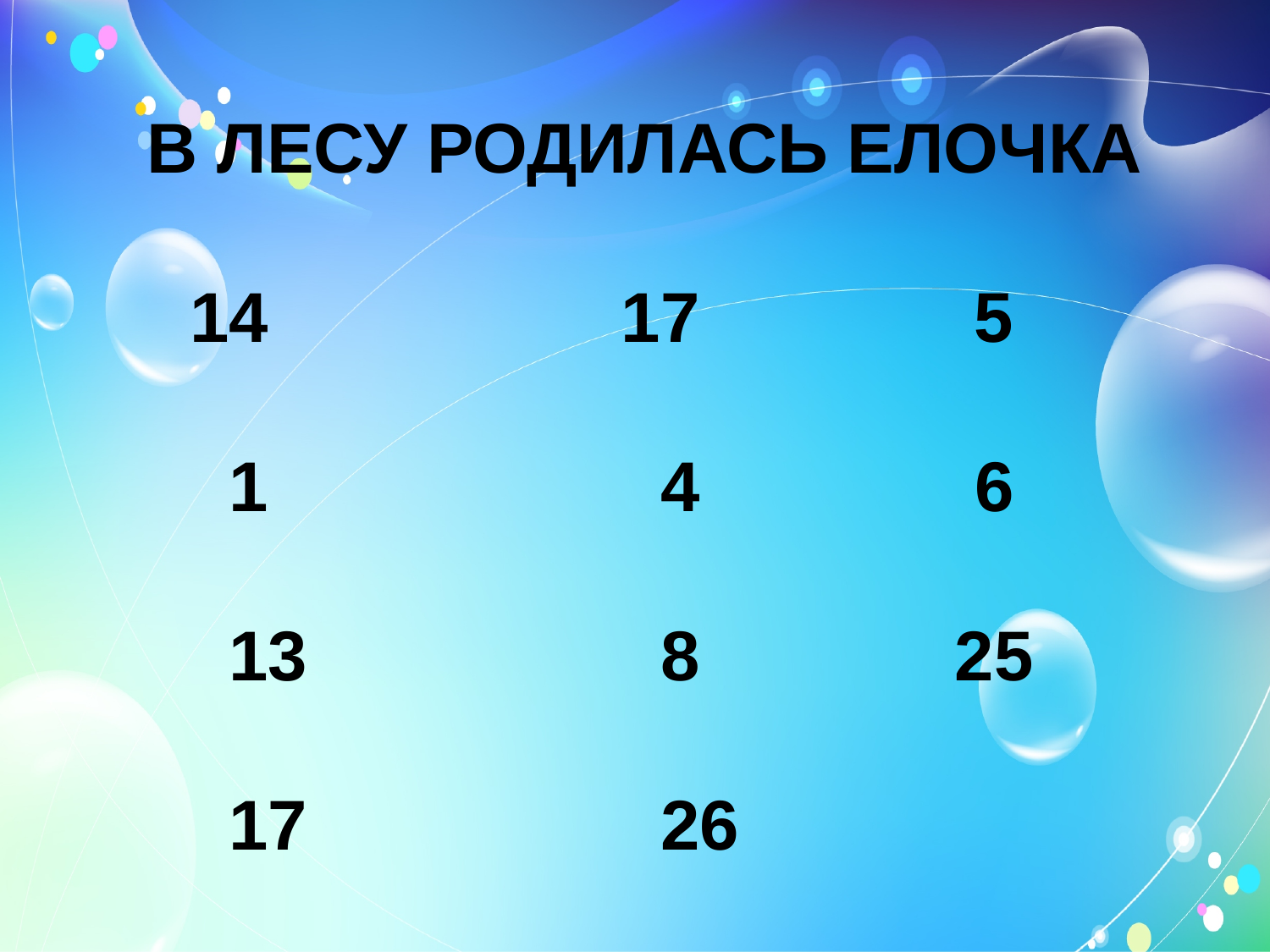

В лесу родилась елочка

        14                  17              5

          1                    4              6

          13                  8             25

          17                  26